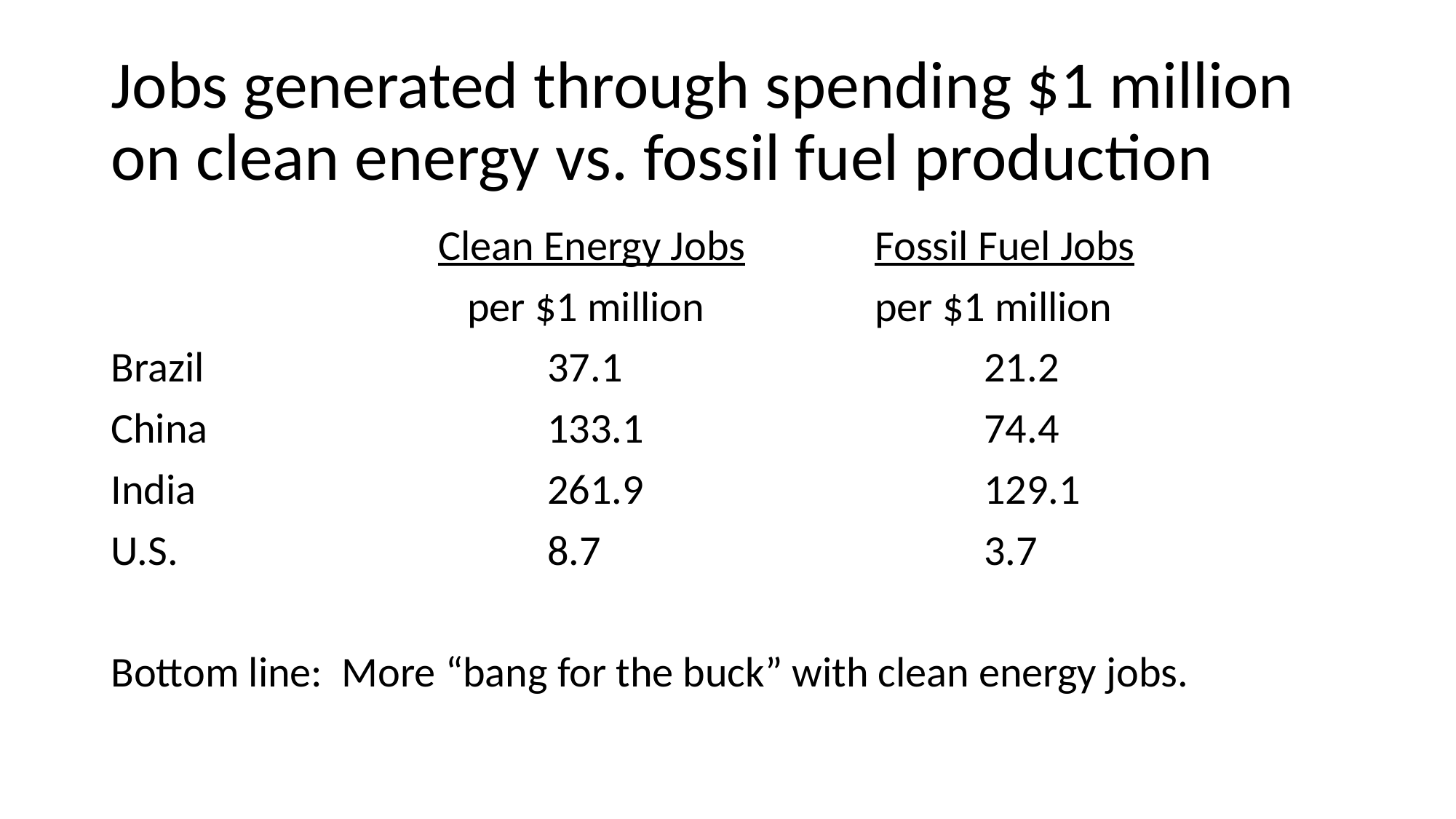

# Jobs generated through spending $1 million on clean energy vs. fossil fuel production
			Clean Energy Jobs		Fossil Fuel Jobs
			   per $1 million		per $1 million
Brazil				37.1				21.2
China				133.1				74.4
India				261.9				129.1
U.S.				8.7				3.7

Bottom line:  More “bang for the buck” with clean energy jobs.